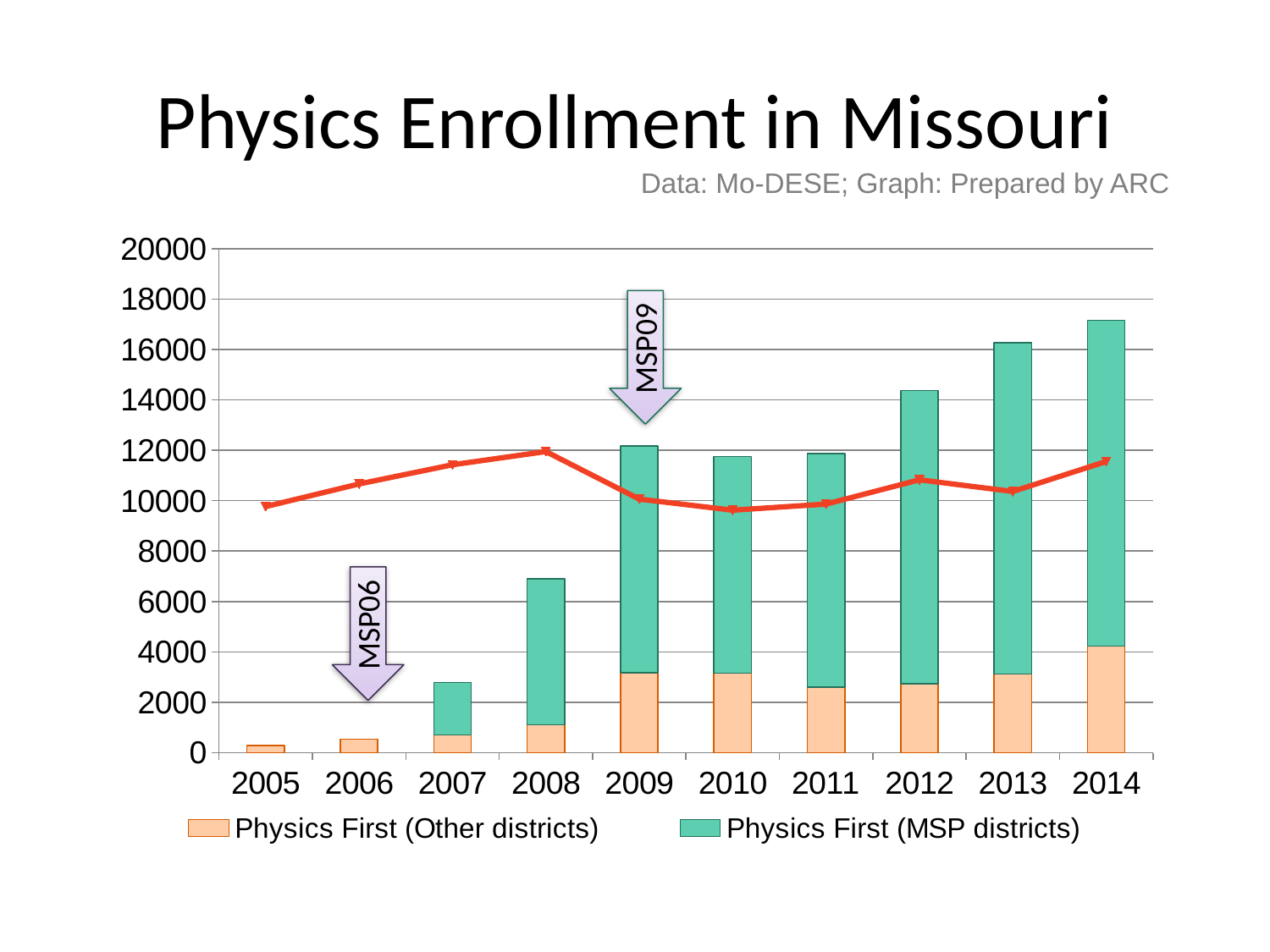

# Physics Enrollment in Missouri
Data: Mo-DESE; Graph: Prepared by ARC

### Chart

| Category | Physics First (Other districts) | Physics First (MSP districts) | Other Physics |
|---|---|---|---|
| 2005 | 293.0 | None | 9767.0 |
| 2006 | 543.0 | None | 10666.0 |
| 2007 | 712.0 | 2081.0 | 11426.0 |
| 2008 | 1117.0 | 5786.0 | 11950.0 |
| 2009 | 3166.0 | 9006.0 | 10065.0 |
| 2010 | 3158.0 | 8594.0 | 9625.0 |
| 2011 | 2604.0 | 9267.0 | 9867.0 |
| 2012 | 2739.0 | 11633.0 | 10830.0 |
| 2013 | 3131.0 | 13128.0 | 10365.0 |
| 2014 | 4237.0 | 12919.0 | 11556.0 |
MSP09
MSP06